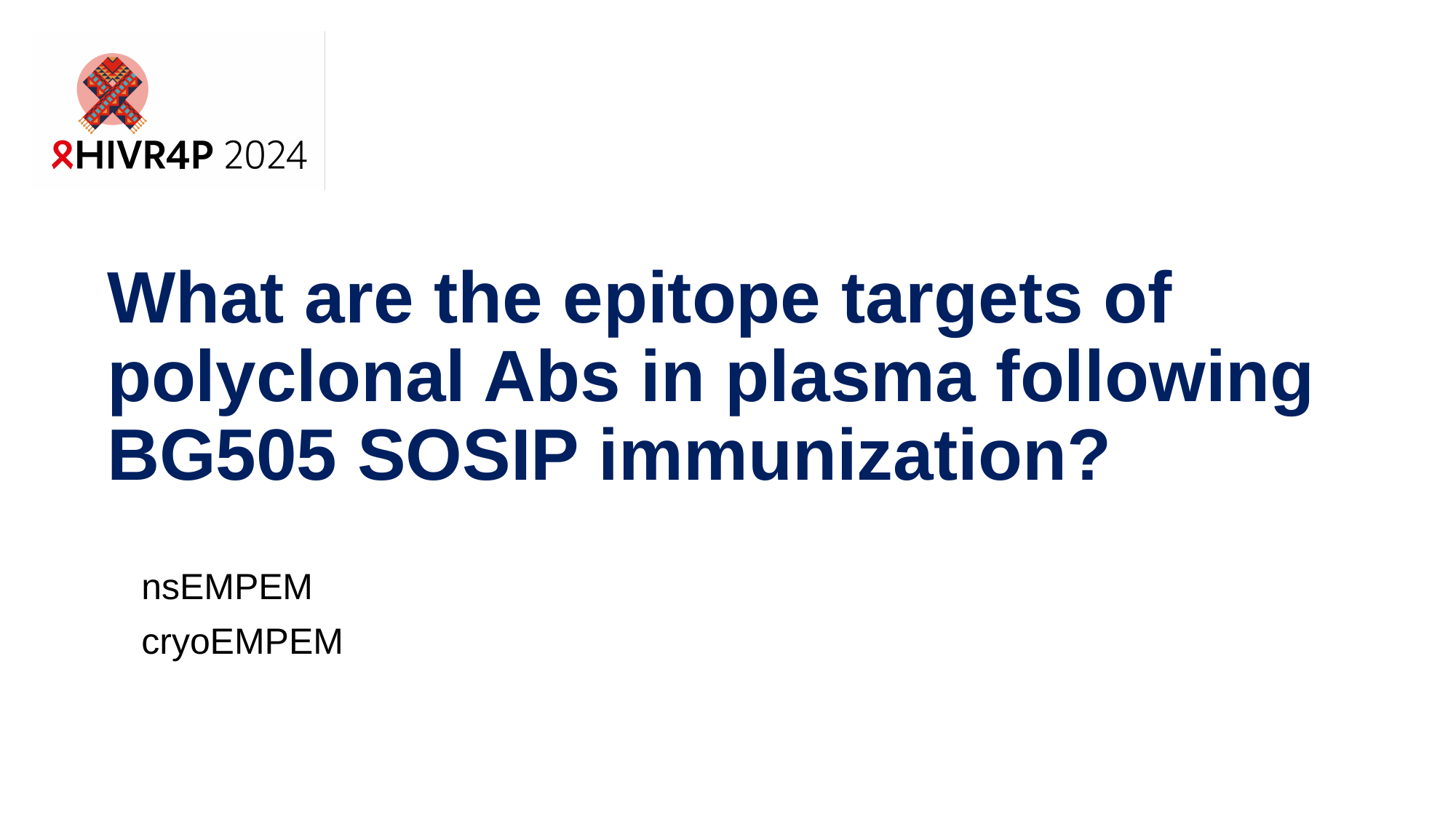

# What are the epitope targets of polyclonal Abs in plasma following BG505 SOSIP immunization?
nsEMPEM
cryoEMPEM